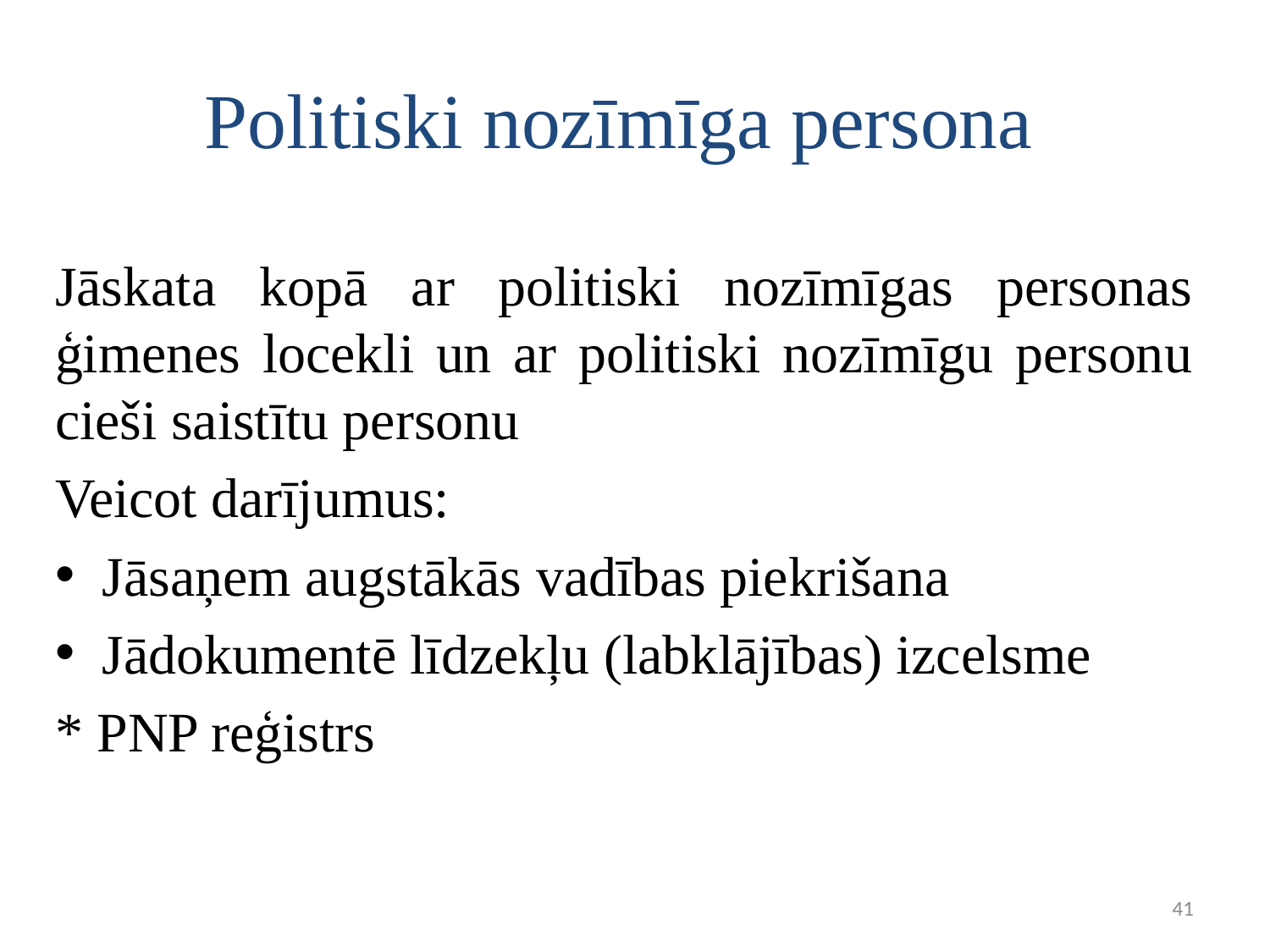

# Politiski nozīmīga persona
Jāskata kopā ar politiski nozīmīgas personas ģimenes locekli un ar politiski nozīmīgu personu cieši saistītu personu
Veicot darījumus:
Jāsaņem augstākās vadības piekrišana
Jādokumentē līdzekļu (labklājības) izcelsme
* PNP reģistrs

41